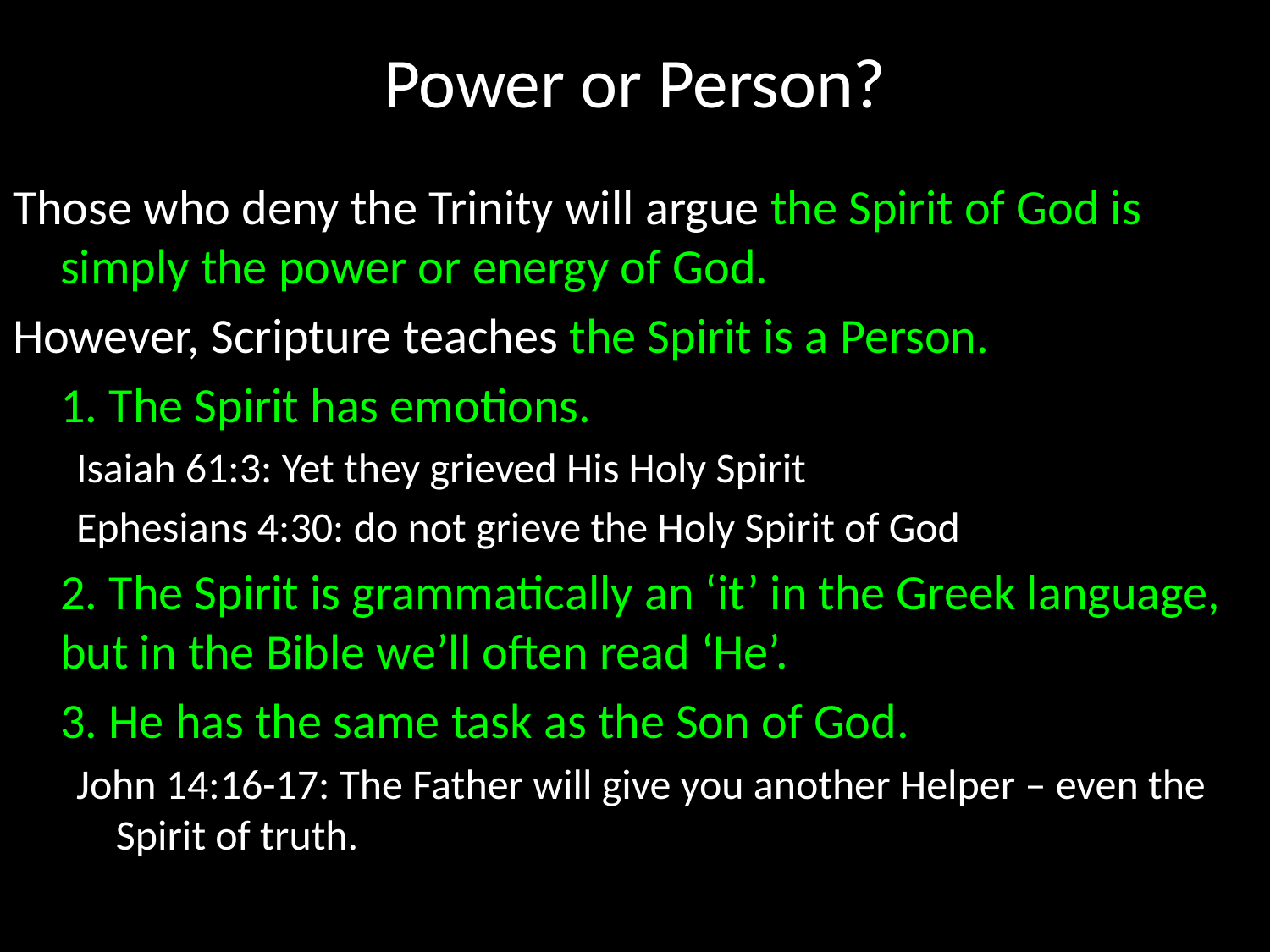

# Power or Person?
Those who deny the Trinity will argue the Spirit of God is simply the power or energy of God.
However, Scripture teaches the Spirit is a Person.
	1. The Spirit has emotions.
Isaiah 61:3: Yet they grieved His Holy Spirit
Ephesians 4:30: do not grieve the Holy Spirit of God
	2. The Spirit is grammatically an ‘it’ in the Greek language, but in the Bible we’ll often read ‘He’.
	3. He has the same task as the Son of God.
John 14:16-17: The Father will give you another Helper – even the Spirit of truth.